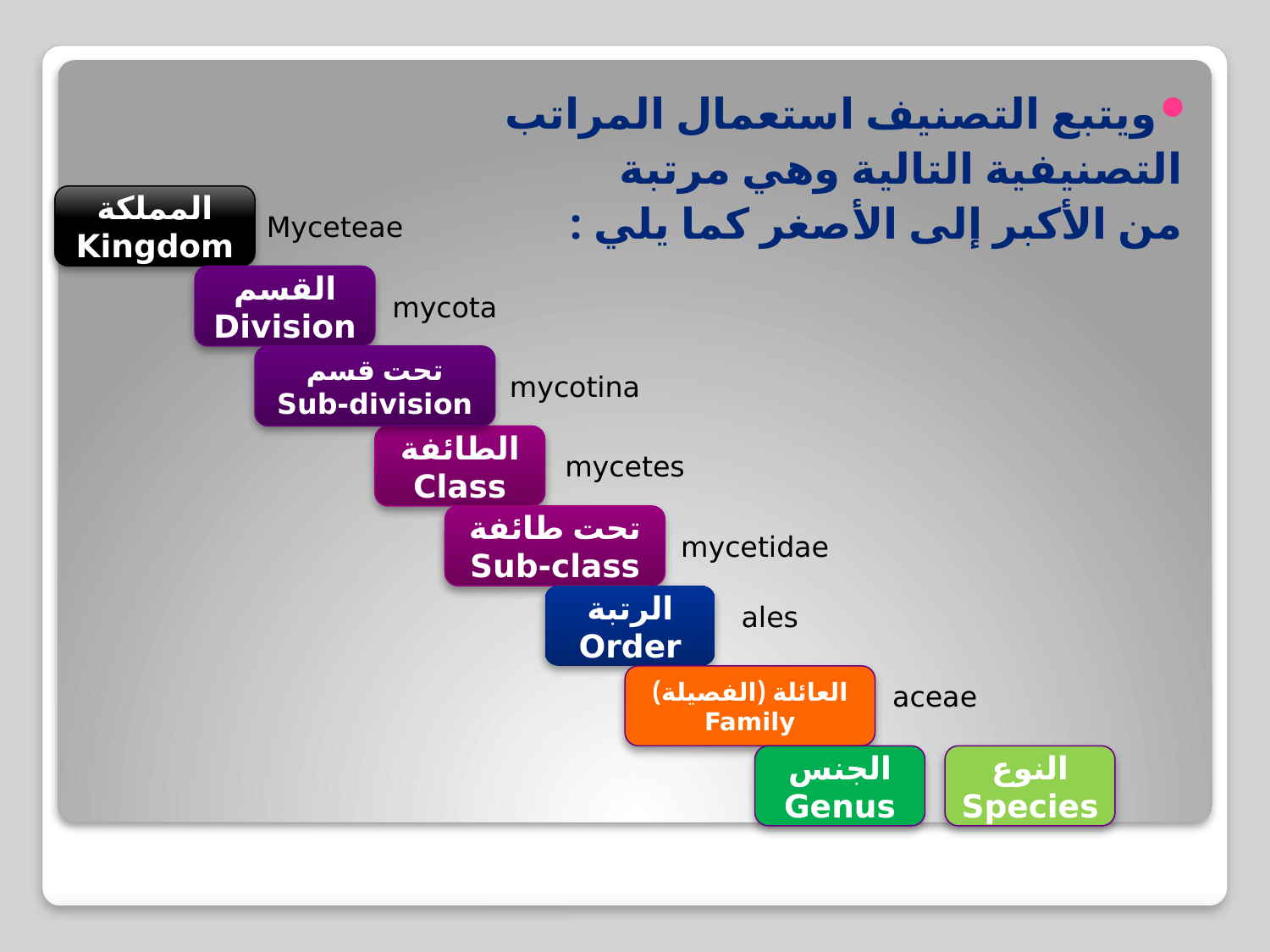

ويتبع التصنيف استعمال المراتب
 التصنيفية التالية وهي مرتبة
 من الأكبر إلى الأصغر كما يلي :
المملكة
Kingdom
Myceteae
القسم
Division
mycota
تحت قسم
Sub-division
mycotina
الطائفة
Class
mycetes
تحت طائفة
Sub-class
mycetidae
الرتبة
Order
ales
العائلة (الفصيلة)
Family
aceae
الجنس
Genus
النوع
Species